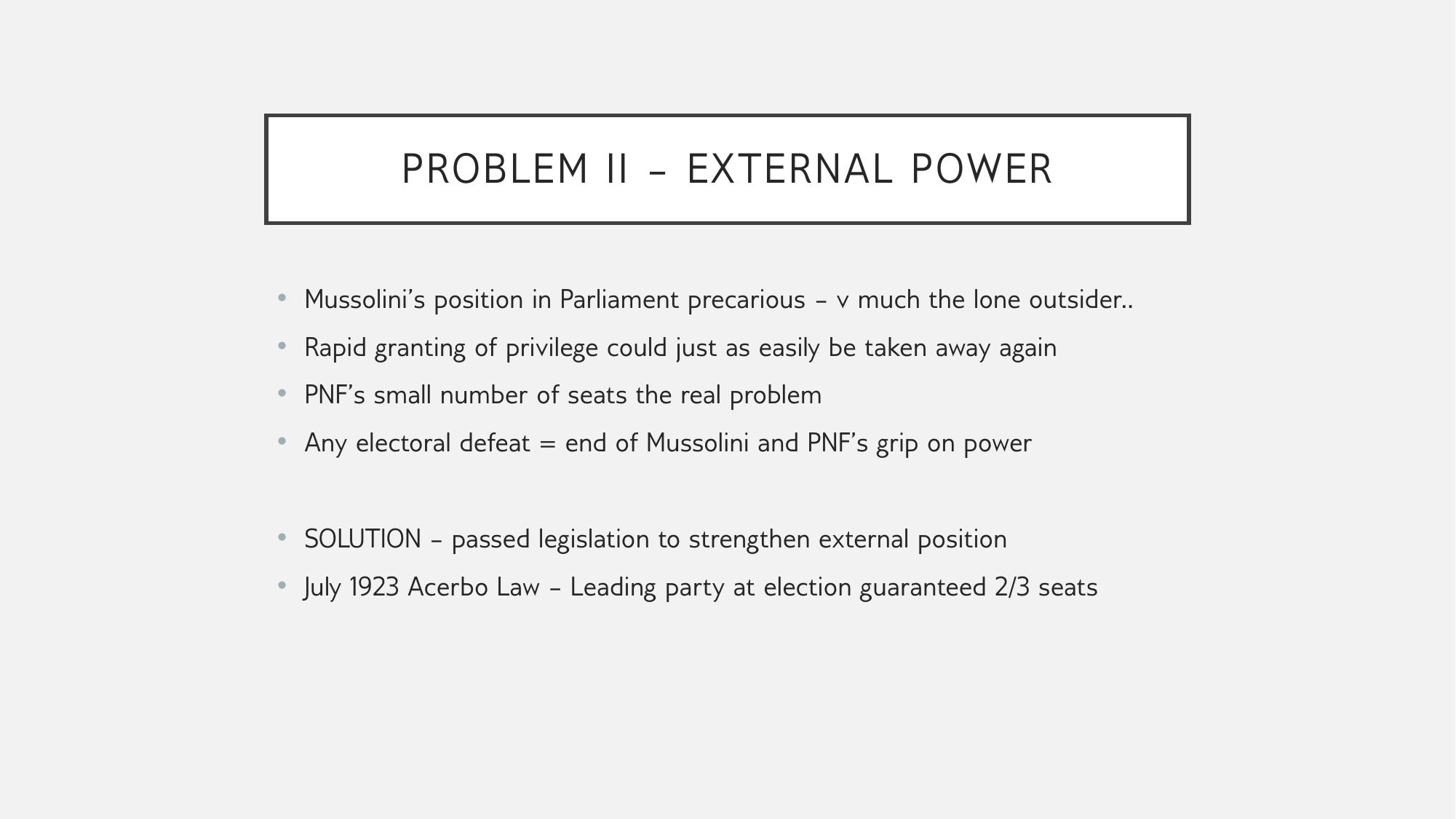

# Problem II – external power
Mussolini’s position in Parliament precarious – v much the lone outsider..
Rapid granting of privilege could just as easily be taken away again
PNF’s small number of seats the real problem
Any electoral defeat = end of Mussolini and PNF’s grip on power

SOLUTION – passed legislation to strengthen external position
July 1923 Acerbo Law – Leading party at election guaranteed 2/3 seats